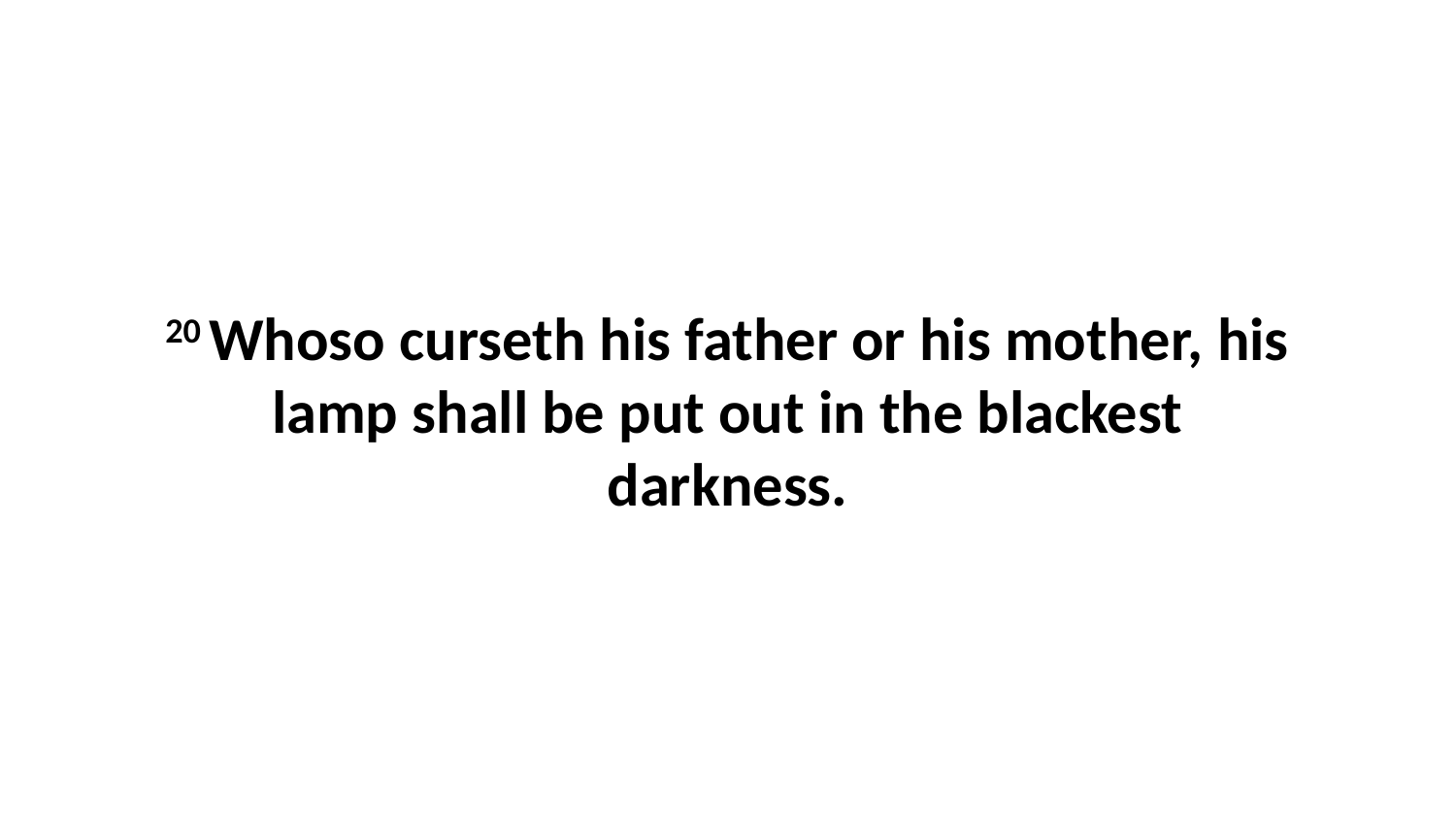

20 Whoso curseth his father or his mother, his lamp shall be put out in the blackest darkness.